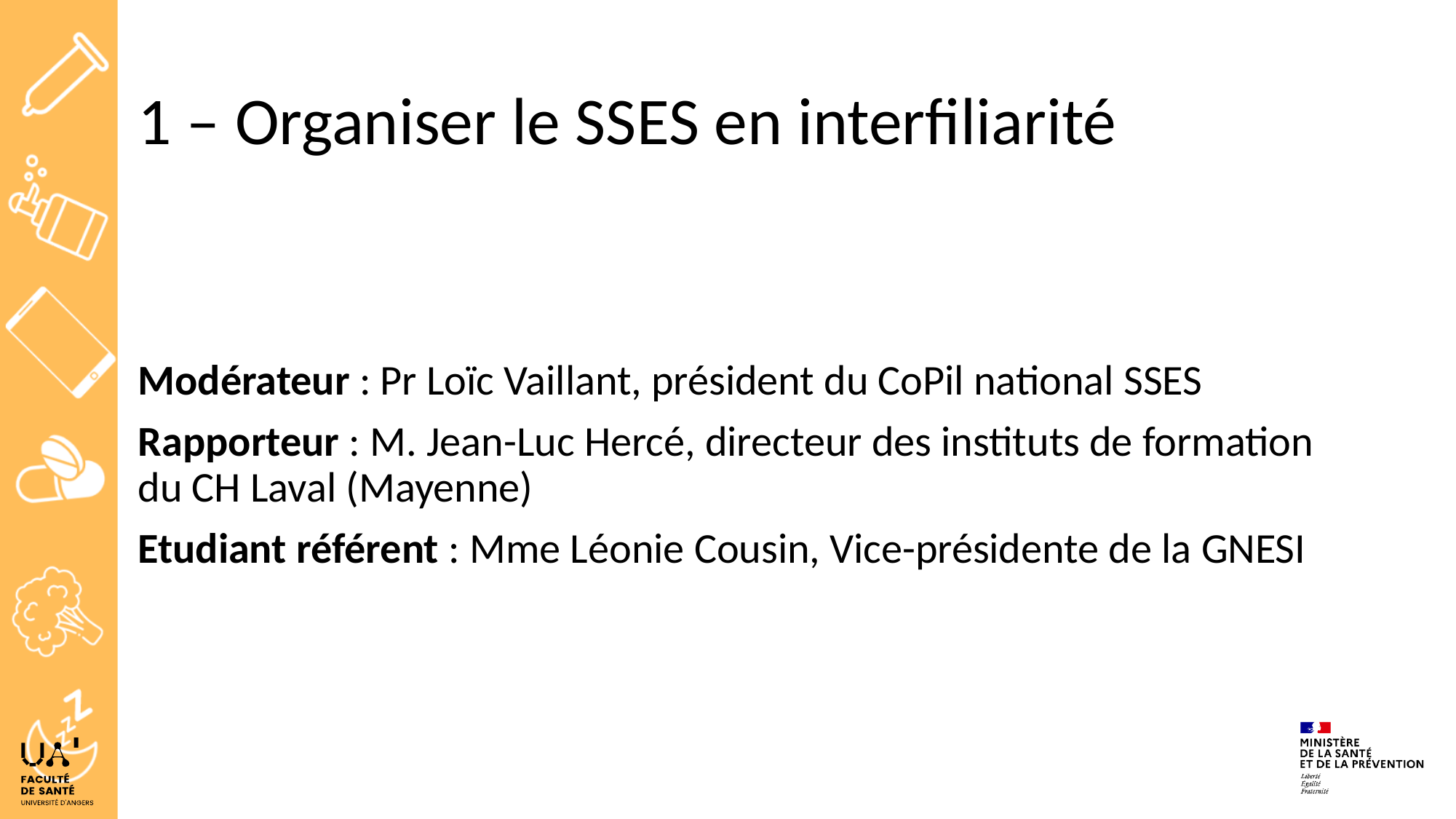

# 1 – Organiser le SSES en interfiliarité
Modérateur : Pr Loïc Vaillant, président du CoPil national SSES
Rapporteur : M. Jean-Luc Hercé, directeur des instituts de formation du CH Laval (Mayenne)
Etudiant référent : Mme Léonie Cousin, Vice-présidente de la GNESI